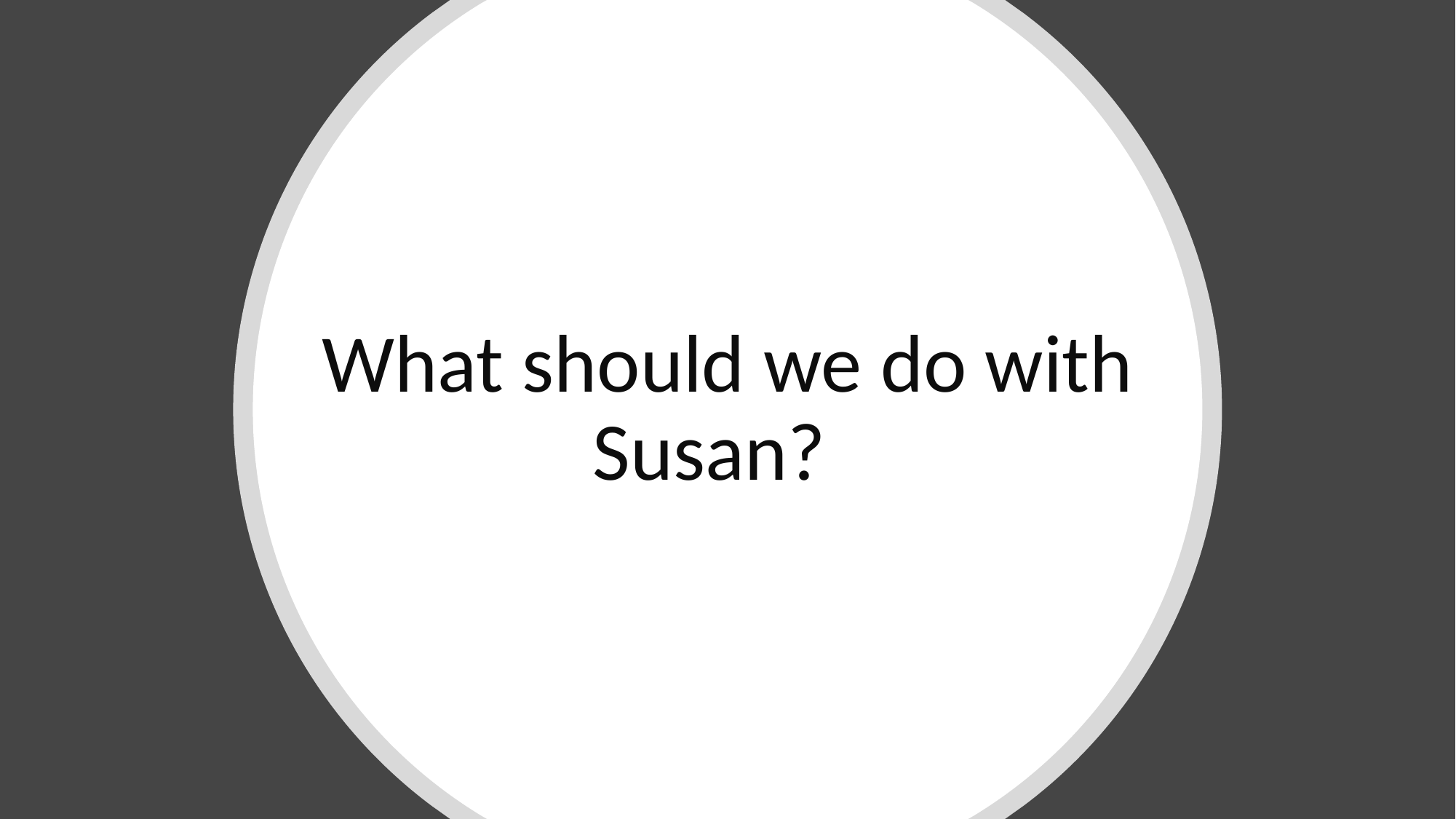

# What should we do with Susan?